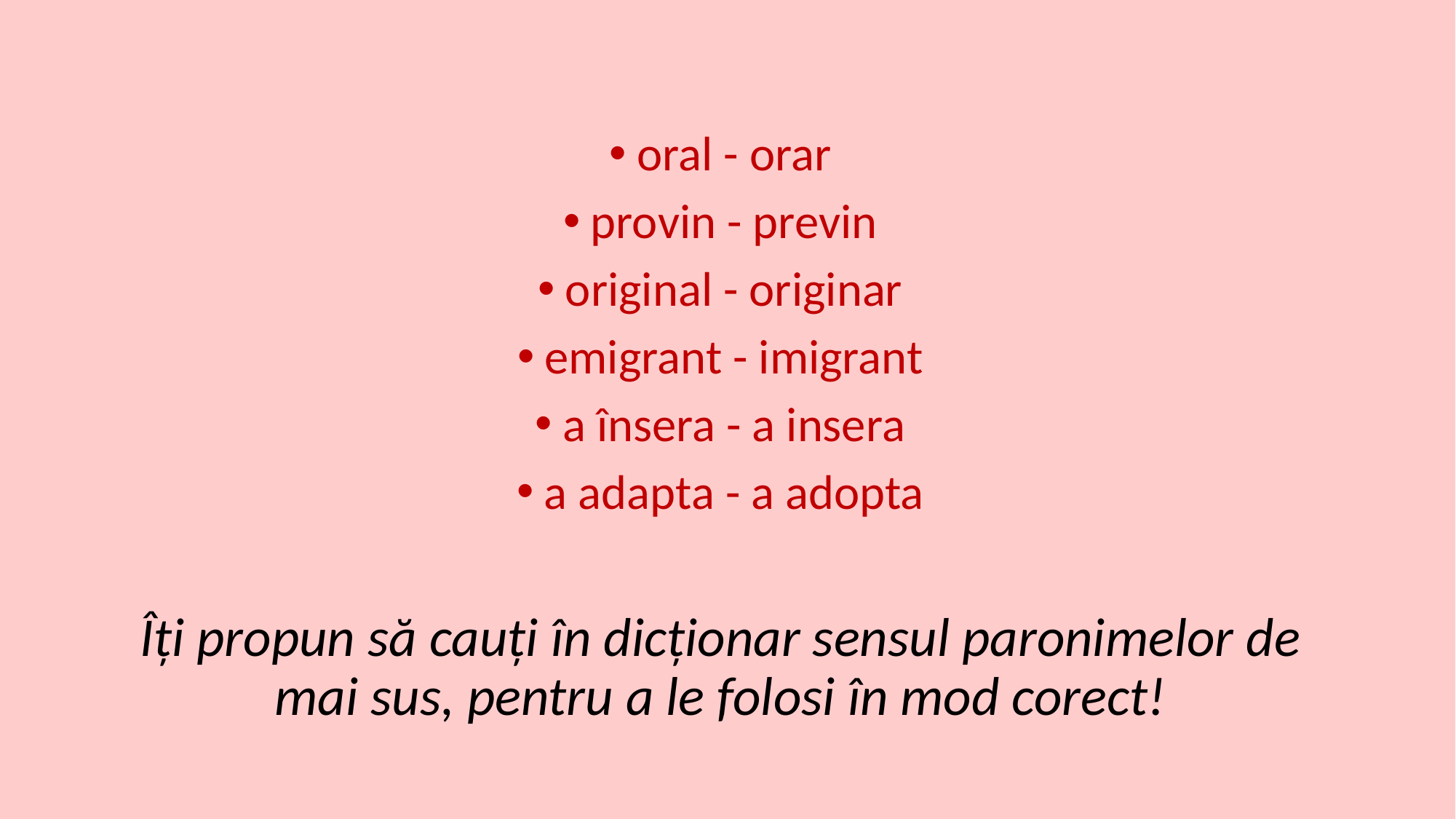

oral - orar
provin - previn
original - originar
emigrant - imigrant
a însera - a insera
a adapta - a adopta

Îți propun să cauți în dicționar sensul paronimelor de mai sus, pentru a le folosi în mod corect!